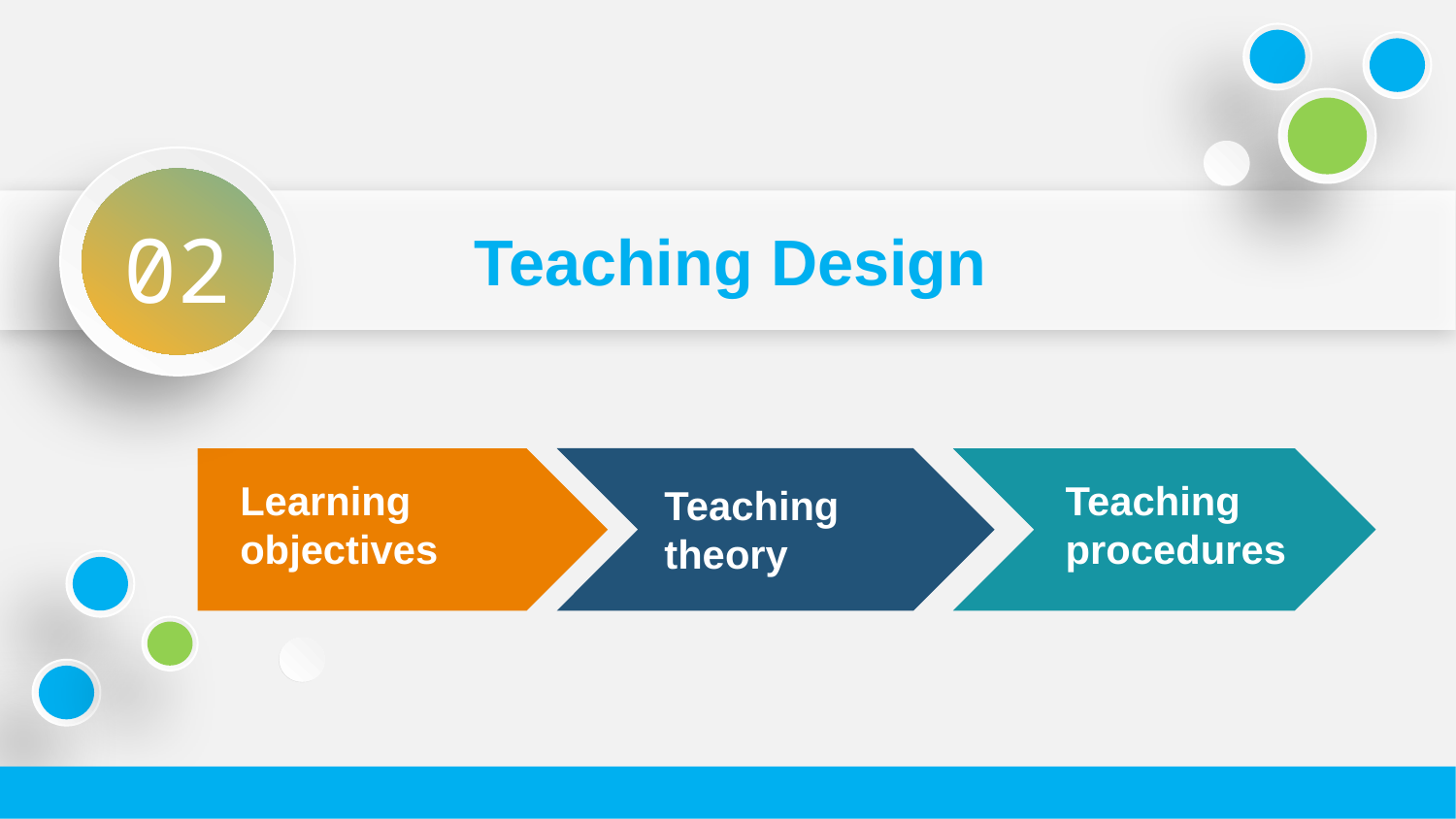

02
Teaching Design

Teaching procedures
Learning objectives
Teaching
theory